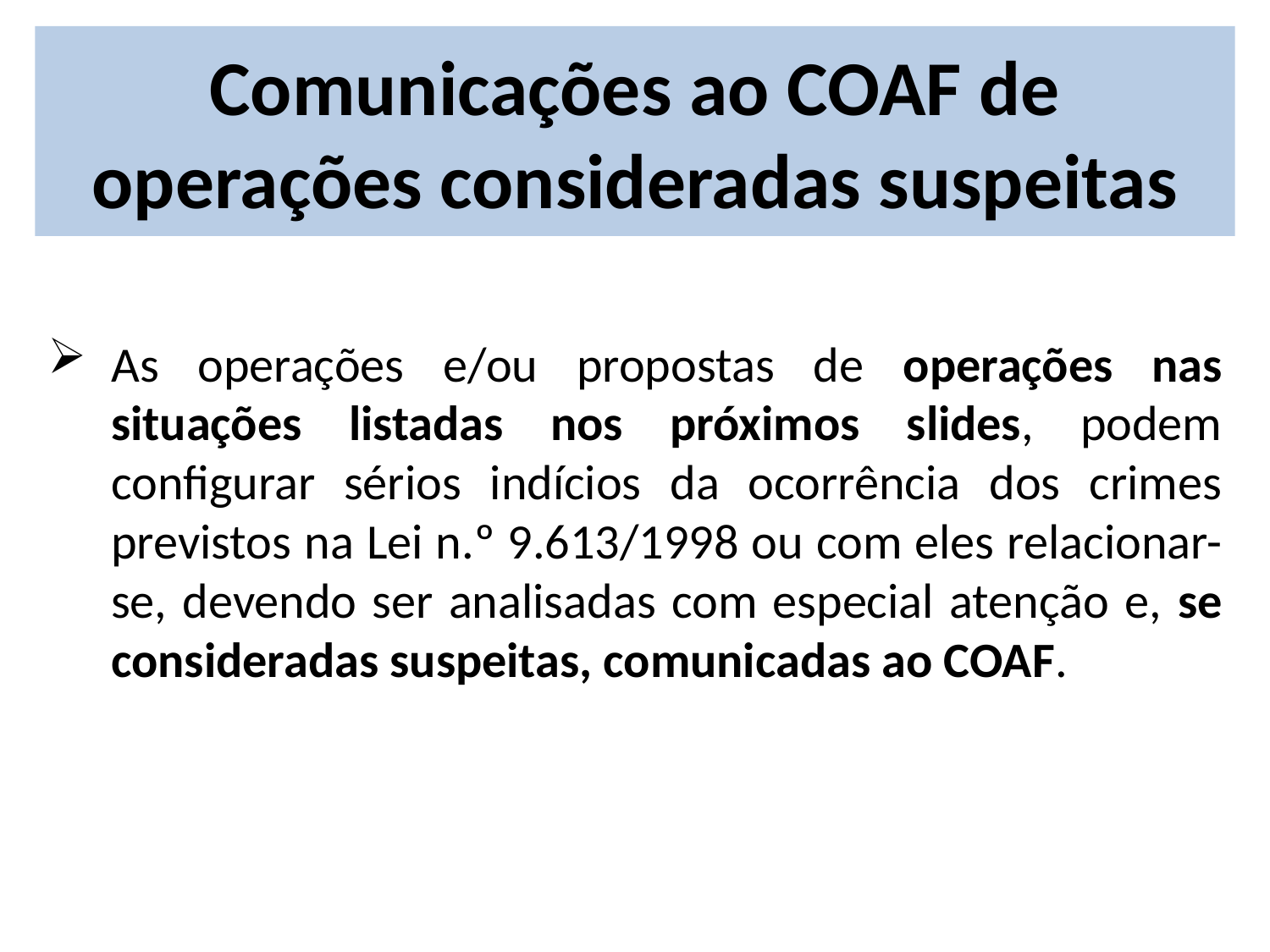

# Comunicações ao COAF de operações consideradas suspeitas
As operações e/ou propostas de operações nas situações listadas nos próximos slides, podem configurar sérios indícios da ocorrência dos crimes previstos na Lei n.º 9.613/1998 ou com eles relacionar-se, devendo ser analisadas com especial atenção e, se consideradas suspeitas, comunicadas ao COAF.